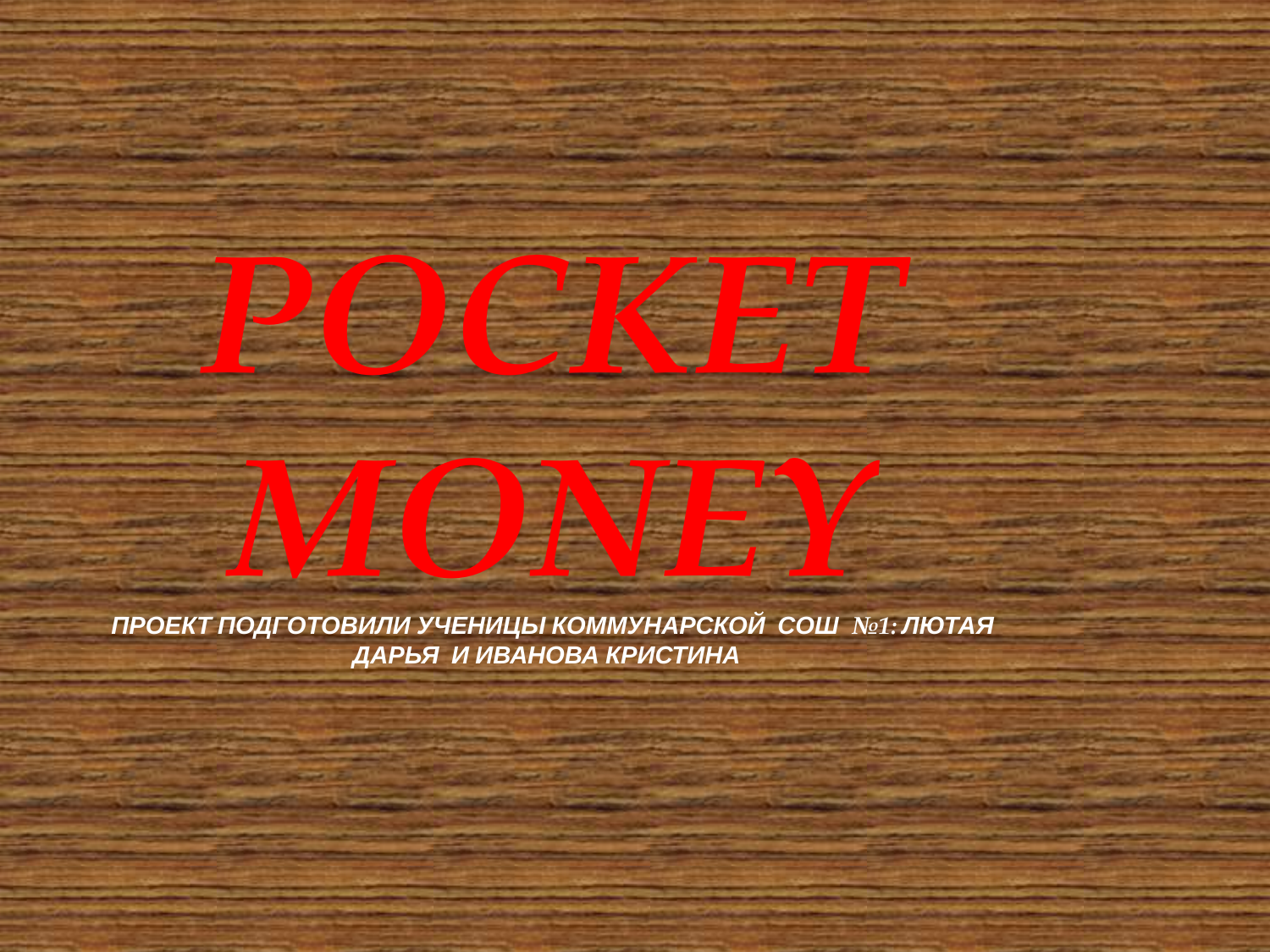

# Pocket money Проект подготовили ученицы коммунарской  сош  №1: Лютая Дарья  и иванова Кристина